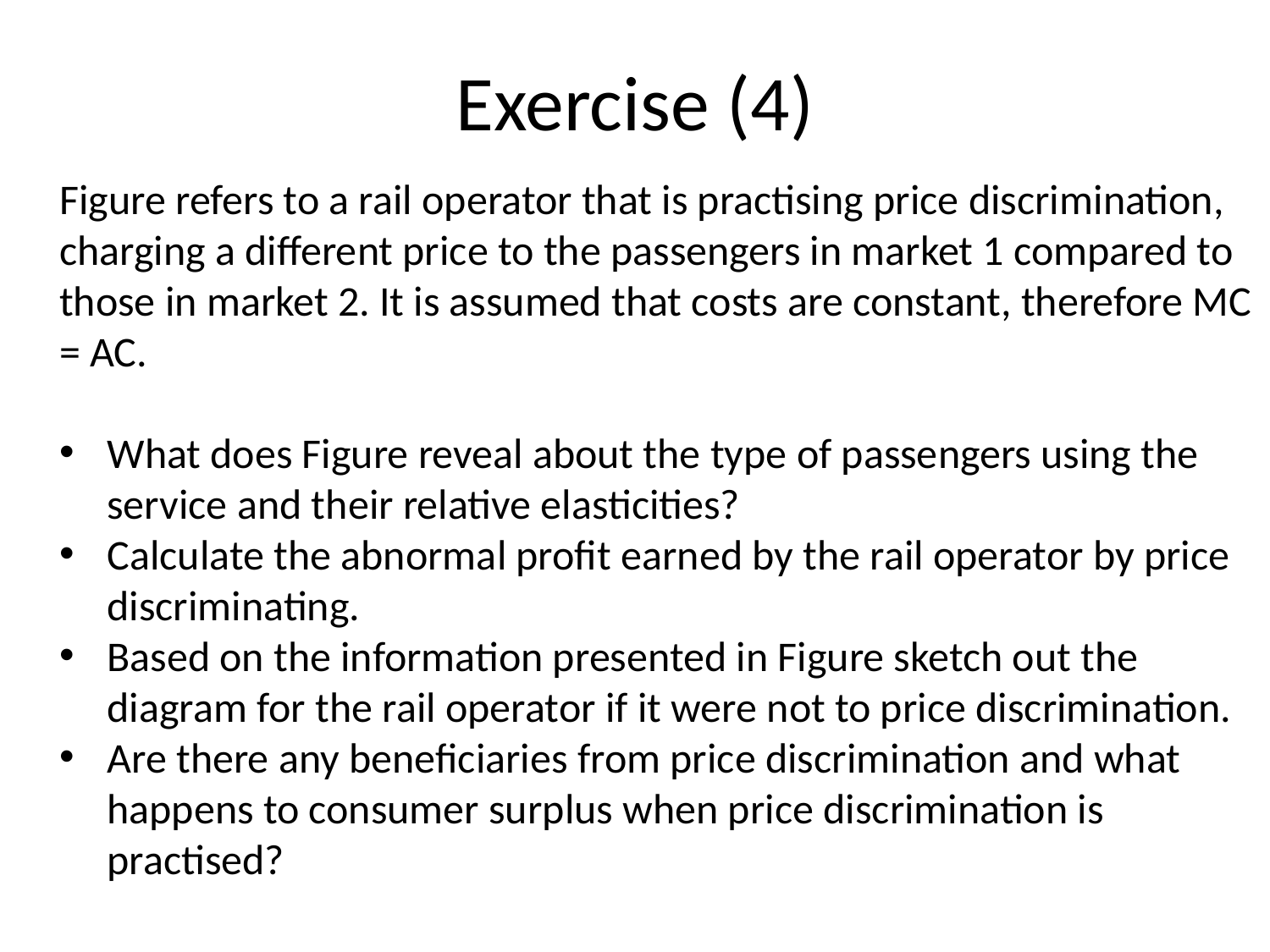

# Exercise (4)
Figure refers to a rail operator that is practising price discrimination, charging a different price to the passengers in market 1 compared to those in market 2. It is assumed that costs are constant, therefore MC = AC.

What does Figure reveal about the type of passengers using the service and their relative elasticities?
Calculate the abnormal profit earned by the rail operator by price discriminating.
Based on the information presented in Figure sketch out the diagram for the rail operator if it were not to price discrimination.
Are there any beneficiaries from price discrimination and what happens to consumer surplus when price discrimination is practised?